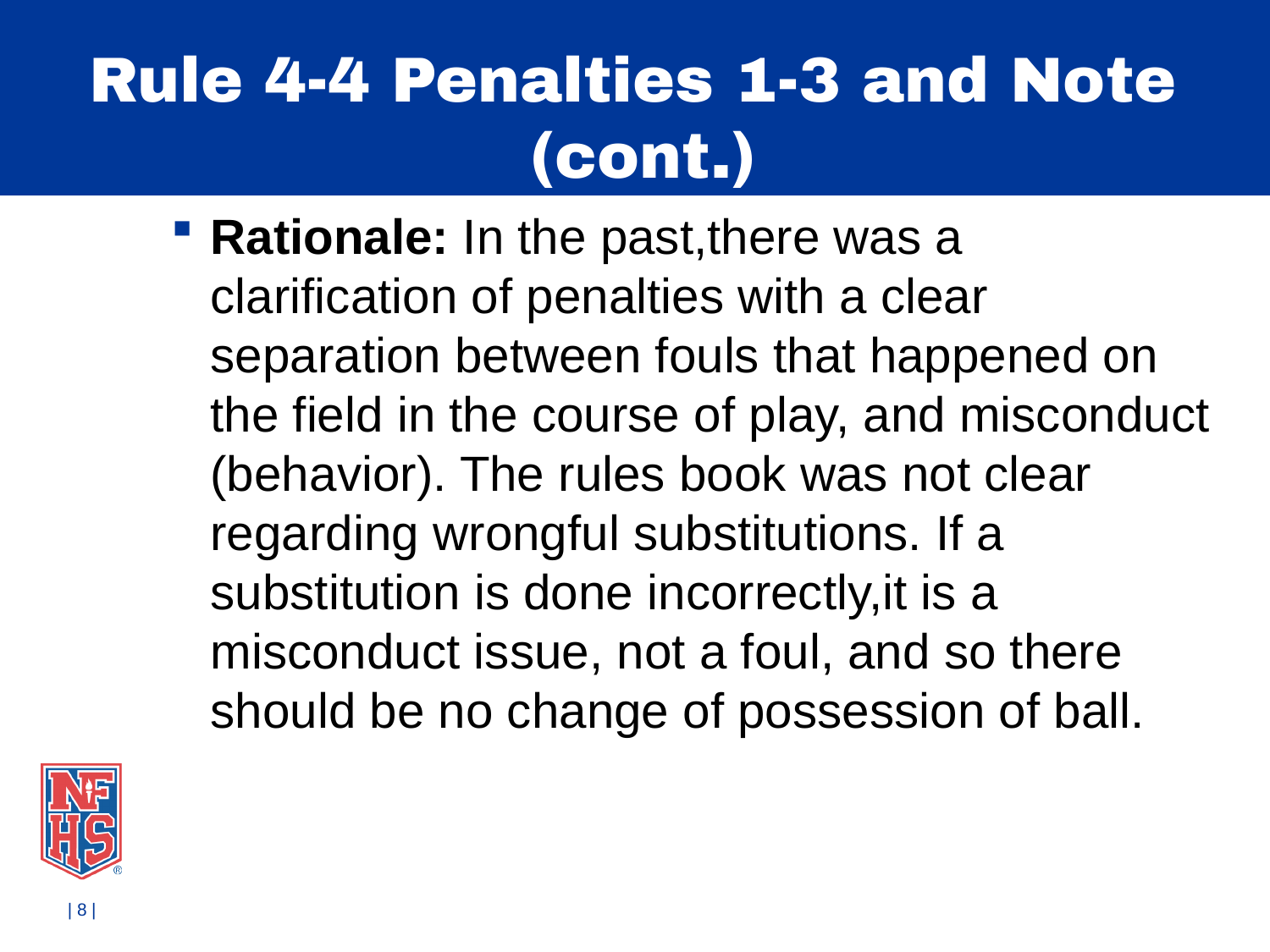

# Rule 4-4 Penalties 1-3 and Note (cont.)
Rationale: In the past,there was a clarification of penalties with a clear separation between fouls that happened on the field in the course of play, and misconduct (behavior). The rules book was not clear regarding wrongful substitutions. If a substitution is done incorrectly,it is a misconduct issue, not a foul, and so there should be no change of possession of ball.

| 8 |